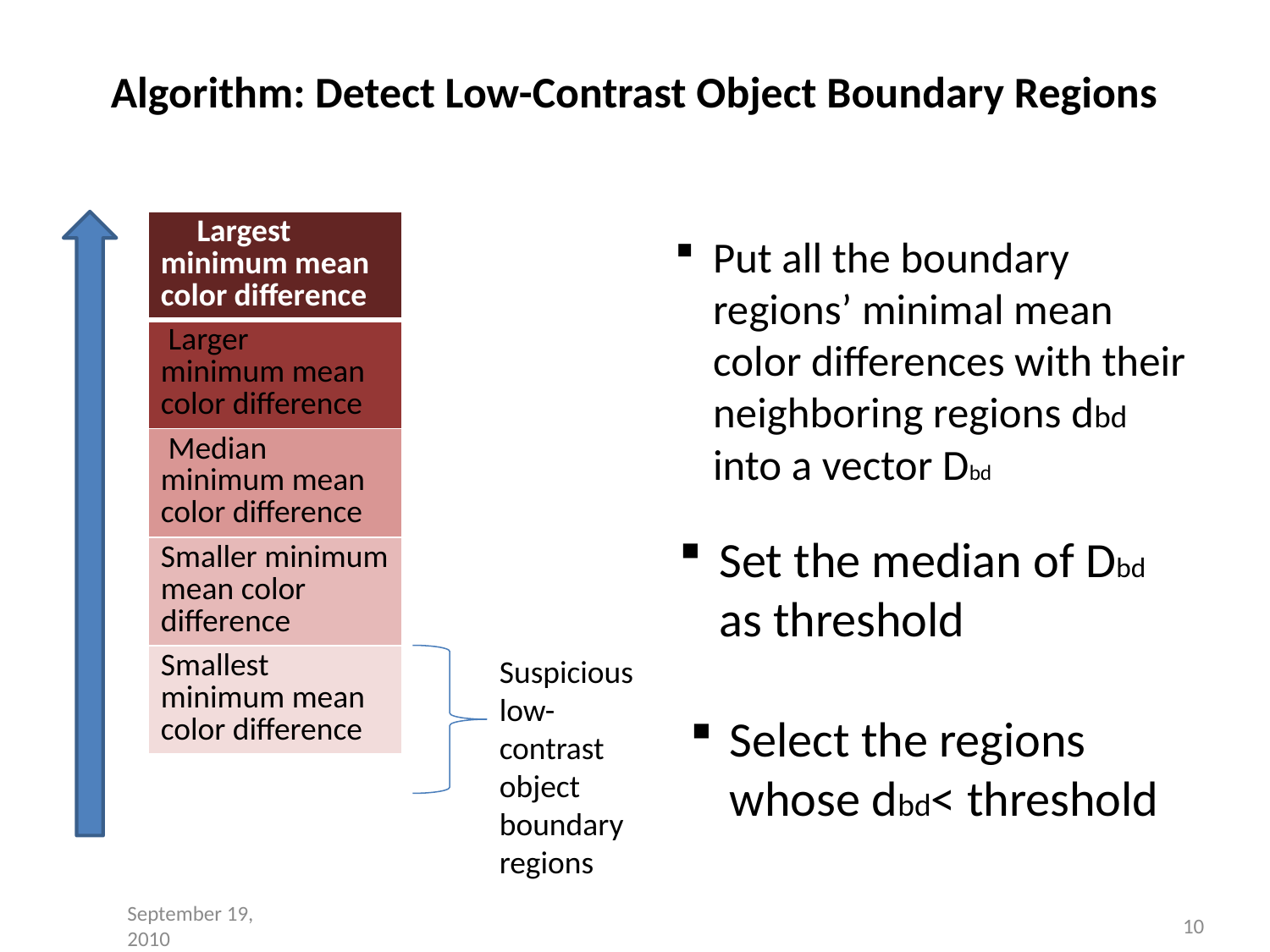

# Algorithm: Detect Low-Contrast Object Boundary Regions

Put all the boundary regions’ minimal mean color differences with their neighboring regions dbd  into a vector Dbd

| Largest minimum mean color difference |
| --- |
| Larger minimum mean color difference |
| Median minimum mean color difference |
| Smaller minimum mean color difference |
| Smallest minimum mean color difference |

Set the median of Dbd  as threshold

Suspicious low-contrast object boundary regions

Select the regions  whose dbd< threshold
September 19, 2010
10